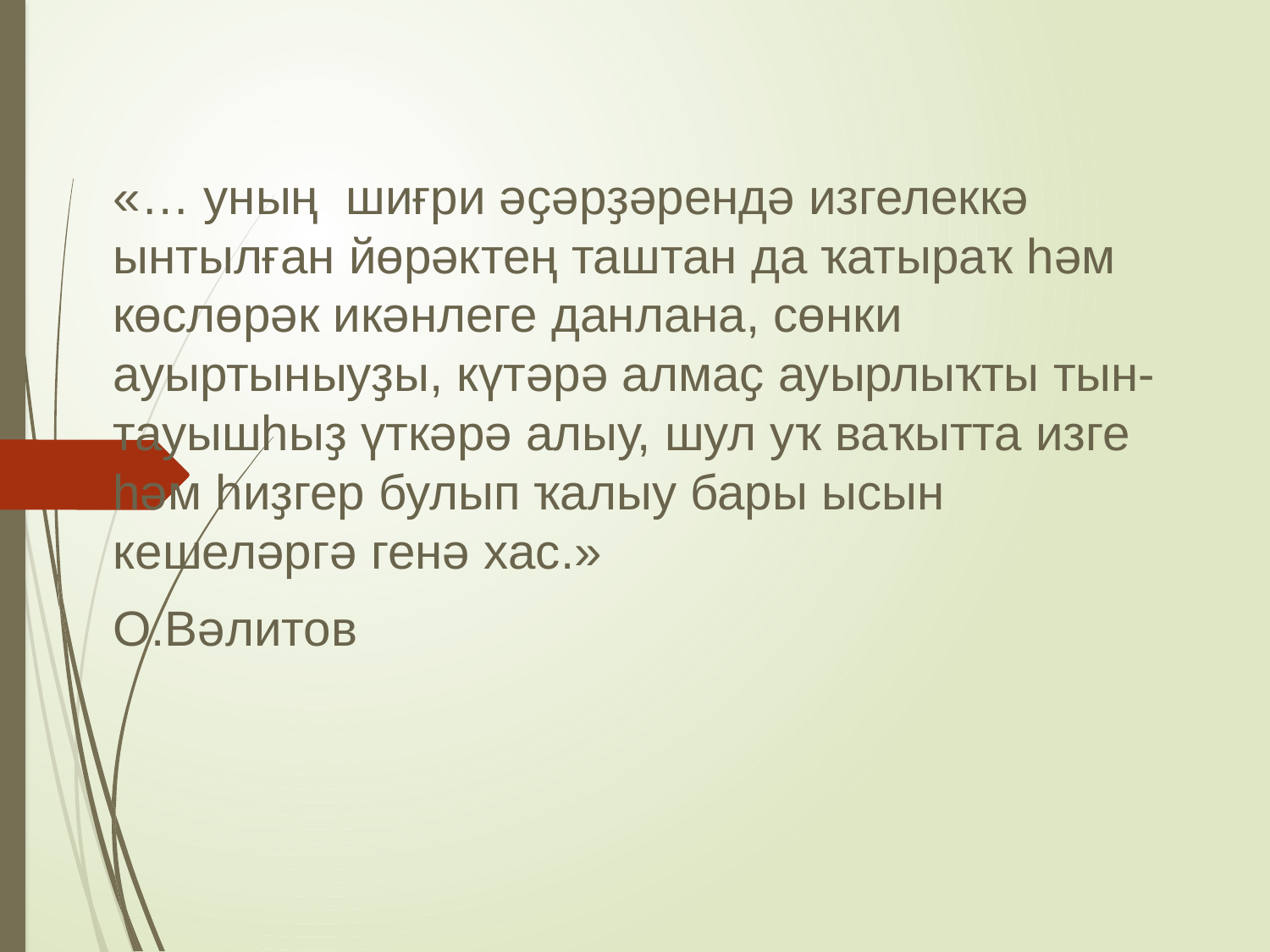

«… уның  шиғри әҫәрҙәрендә изгелеккә ынтылған йөрәктең таштан да ҡатыраҡ һәм көслөрәк икәнлеге данлана, сөнки ауыртыныуҙы, күтәрә алмаҫ ауырлыҡты тын-тауышһыҙ үткәрә алыу, шул уҡ ваҡытта изге һәм һиҙгер булып ҡалыу бары ысын кешеләргә генә хас.»
О.Вәлитов